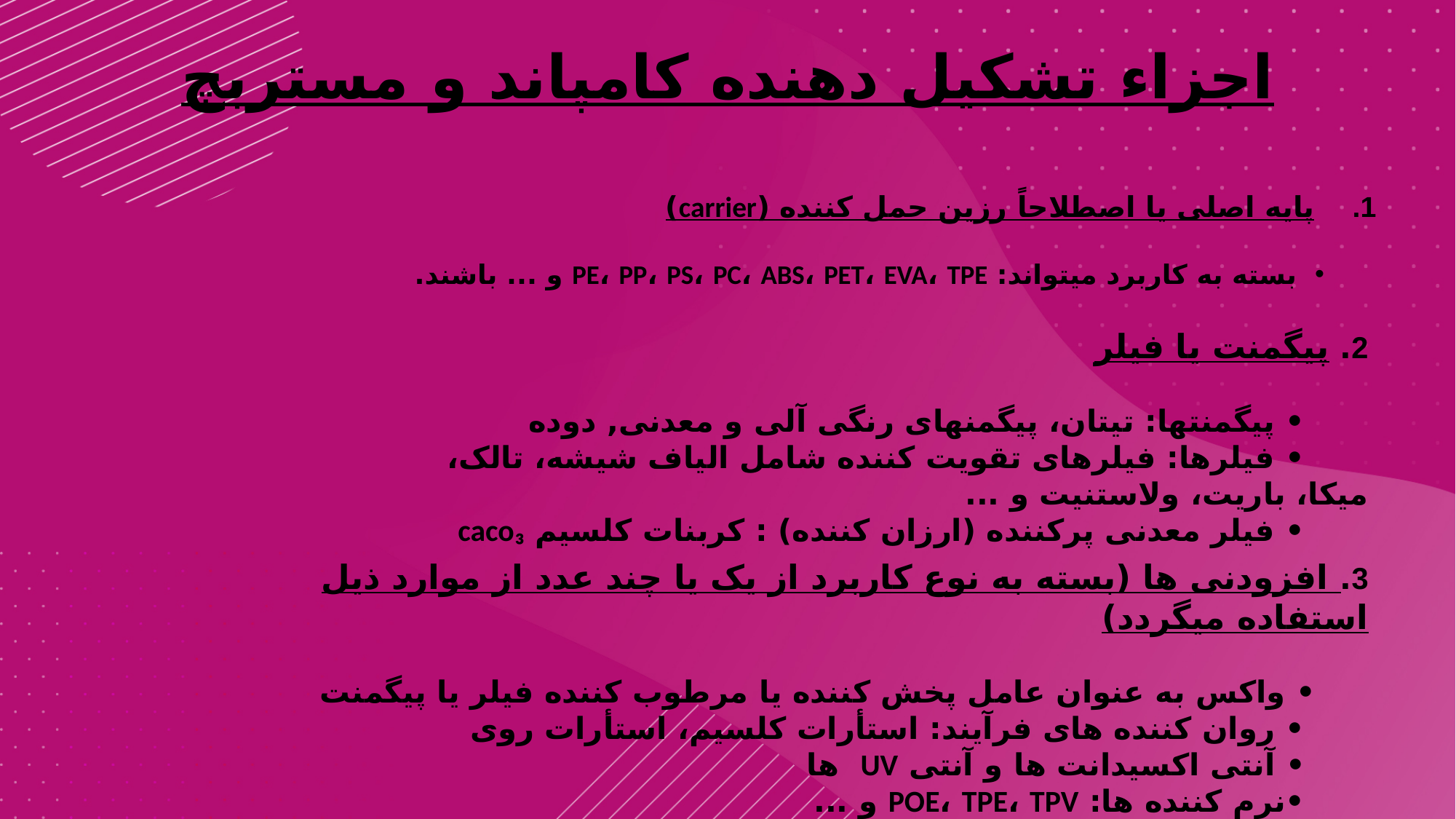

# اجزاء تشکیل دهنده کامپاند و مستربچ
پایه اصلی یا اصطلاحاً رزین حمل کننده (carrier)

بسته به کاربرد میتواند: PE، PP، PS، PC، ABS، PET، EVA، TPE و ... باشند.

2. پیگمنت یا فیلر

      • پیگمنتها: تیتان، پیگمنهای رنگی آلی و معدنی, دوده
      • فیلرها: فیلرهای تقویت کننده شامل الیاف شیشه، تالک، میکا، باریت، ولاستنیت و ...
      • فیلر معدنی پرکننده (ارزان کننده) : کربنات کلسیم caco₃
3. افزودنی ها (بسته به نوع کاربرد از یک یا چند عدد از موارد ذیل استفاده میگردد)

     • واکس به عنوان عامل پخش کننده یا مرطوب کننده فیلر یا پیگمنت
      • روان کننده های فرآیند: استأرات کلسیم، استأرات روی
      • آنتی اکسیدانت ها و آنتی UV  ها
      •نرم کننده ها: POE، TPE، TPV و ...